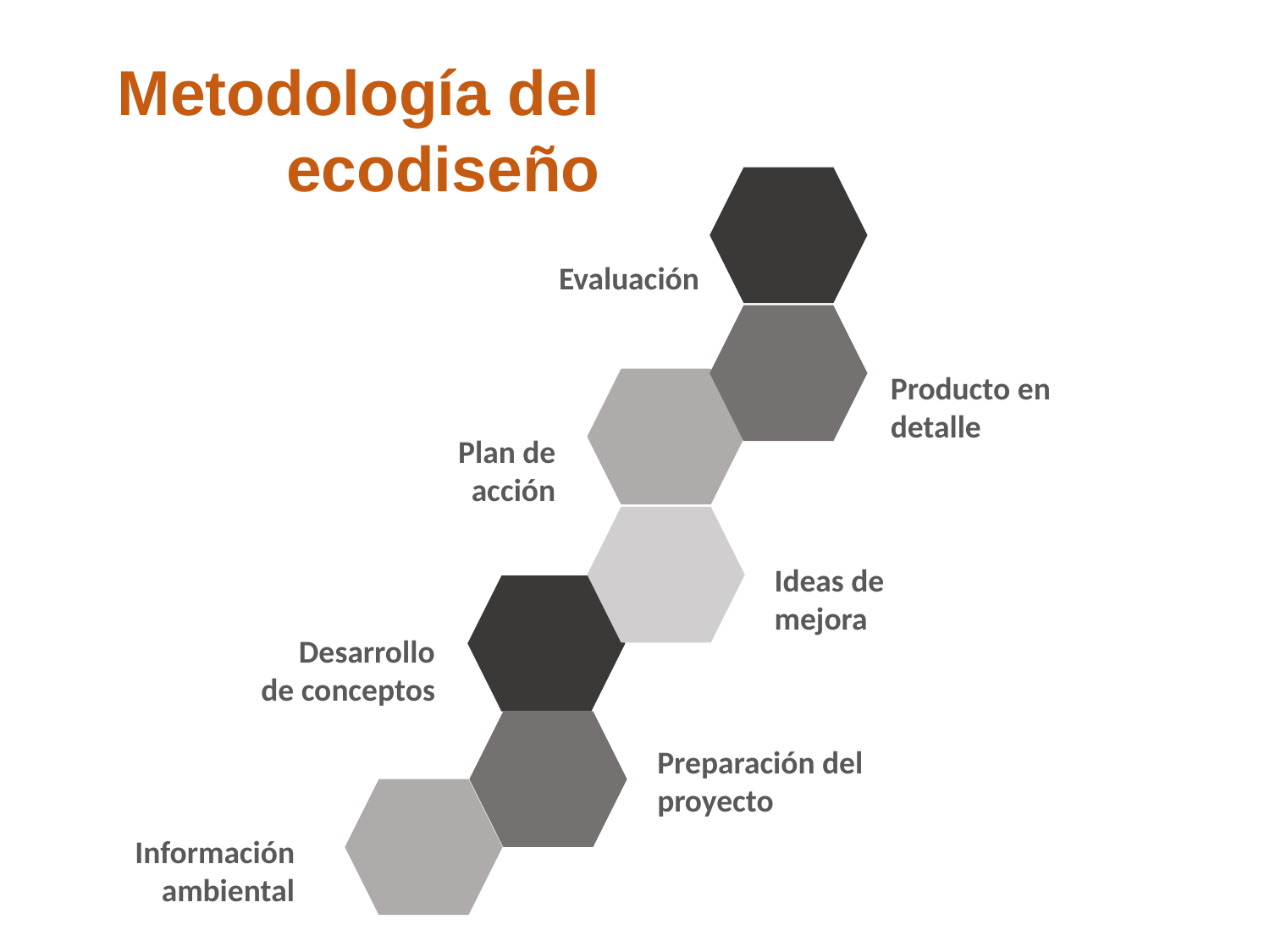

Metodología del ecodiseño

Evaluación

Producto en detalle

Plan de acción

Ideas de mejora

Desarrollo de conceptos

Preparación del proyecto

Información ambiental